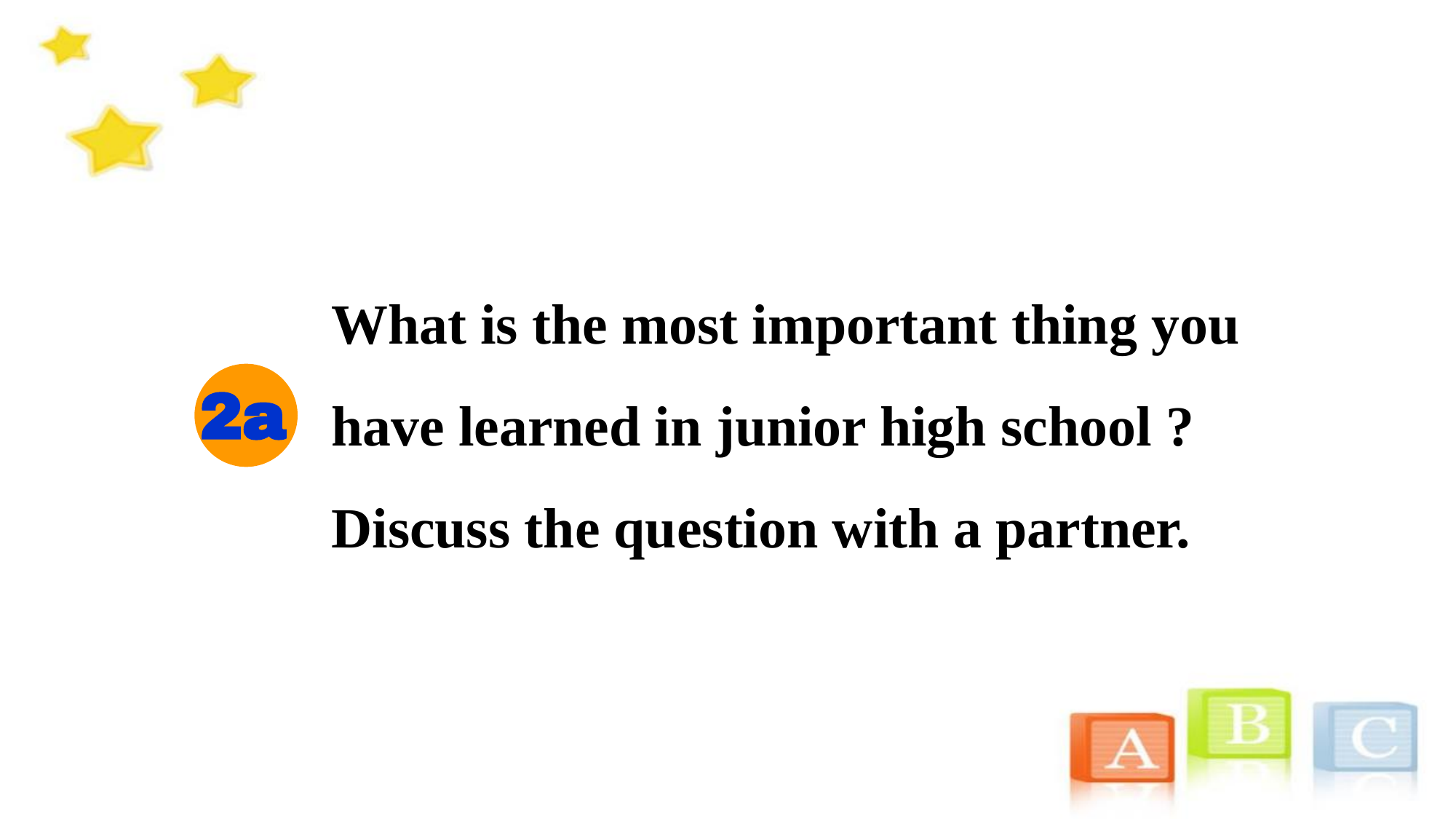

What is the most important thing you
have learned in junior high school ?
Discuss the question with a partner.

2a